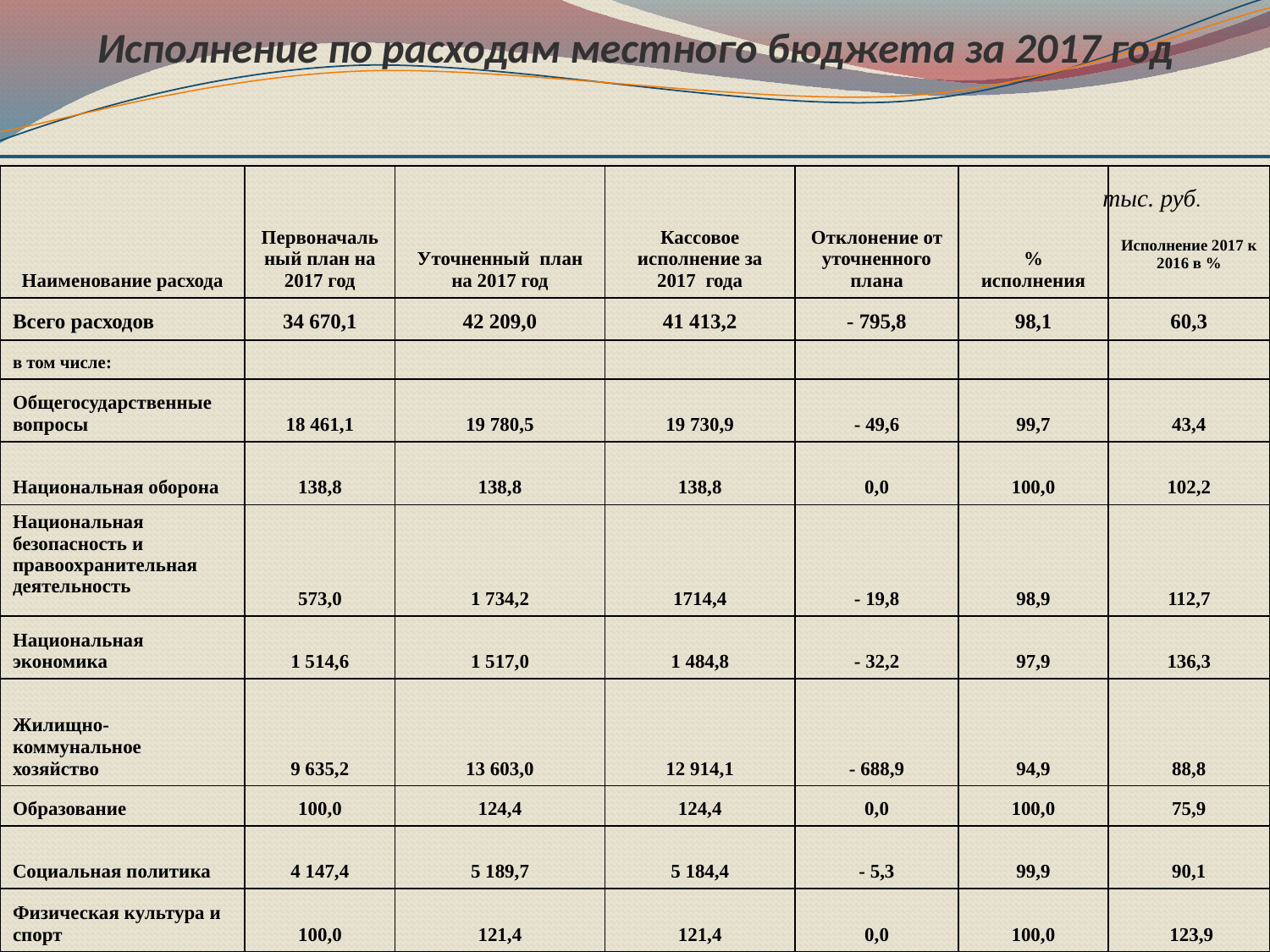

Исполнение по расходам местного бюджета за 2017 год

| Наименование расхода | Первоначальный план на 2017 год | Уточненный план на 2017 год | Кассовое исполнение за 2017 года | Отклонение от уточненного плана | % исполнения | Исполнение 2017 к 2016 в % |
| --- | --- | --- | --- | --- | --- | --- |
| Всего расходов | 34 670,1 | 42 209,0 | 41 413,2 | - 795,8 | 98,1 | 60,3 |
| в том числе: |  |  |  |  |  |  |
| Общегосударственные вопросы | 18 461,1 | 19 780,5 | 19 730,9 | - 49,6 | 99,7 | 43,4 |
| Национальная оборона | 138,8 | 138,8 | 138,8 | 0,0 | 100,0 | 102,2 |
| Национальная безопасность и правоохранительная деятельность | 573,0 | 1 734,2 | 1714,4 | - 19,8 | 98,9 | 112,7 |
| Национальная экономика | 1 514,6 | 1 517,0 | 1 484,8 | - 32,2 | 97,9 | 136,3 |
| Жилищно-коммунальное хозяйство | 9 635,2 | 13 603,0 | 12 914,1 | - 688,9 | 94,9 | 88,8 |
| Образование | 100,0 | 124,4 | 124,4 | 0,0 | 100,0 | 75,9 |
| Социальная политика | 4 147,4 | 5 189,7 | 5 184,4 | - 5,3 | 99,9 | 90,1 |
| Физическая культура и спорт | 100,0 | 121,4 | 121,4 | 0,0 | 100,0 | 123,9 |
тыс. руб.